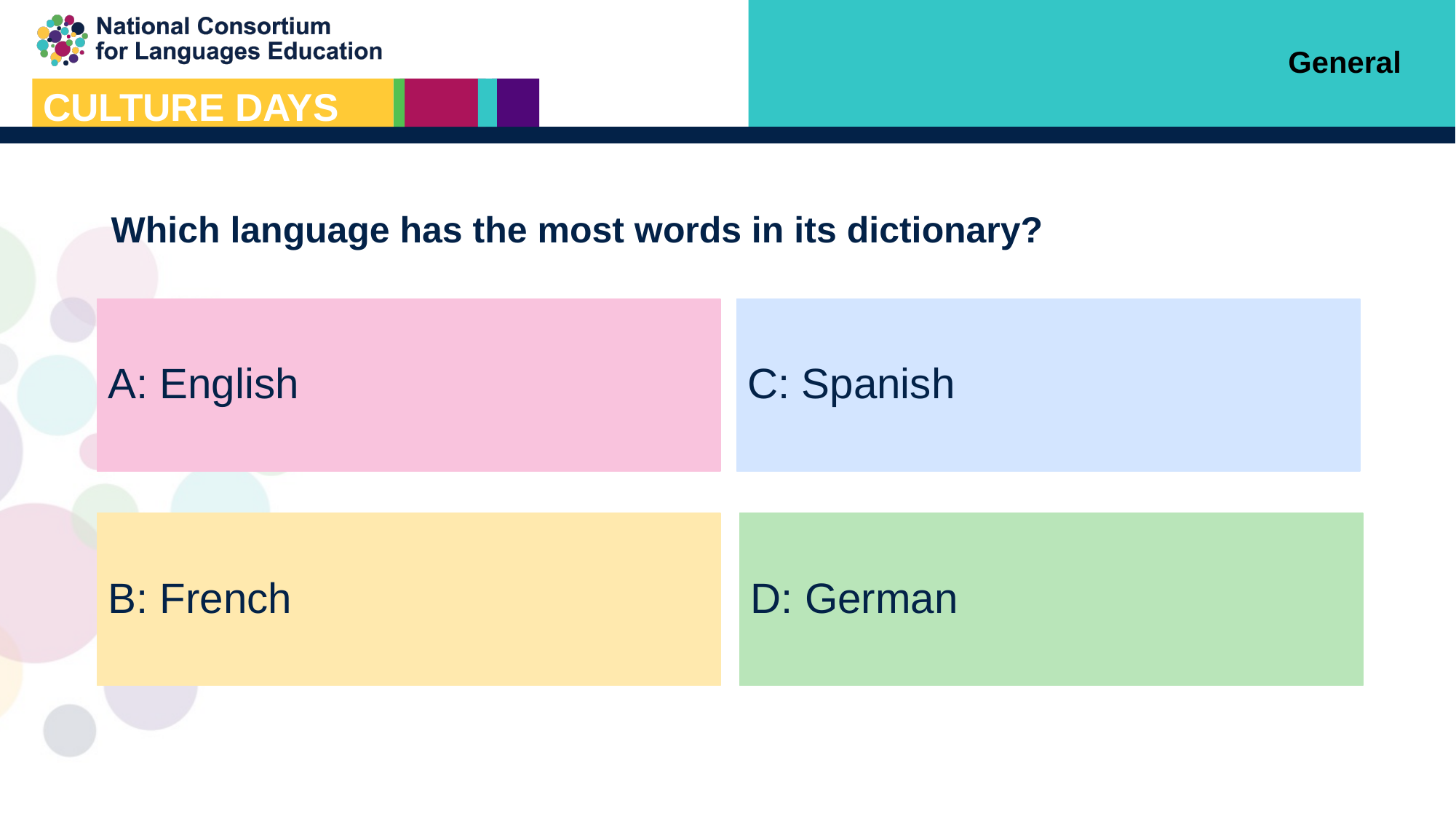

General
Which language has the most words in its dictionary?
A: English
C: Spanish
B: French
D: German